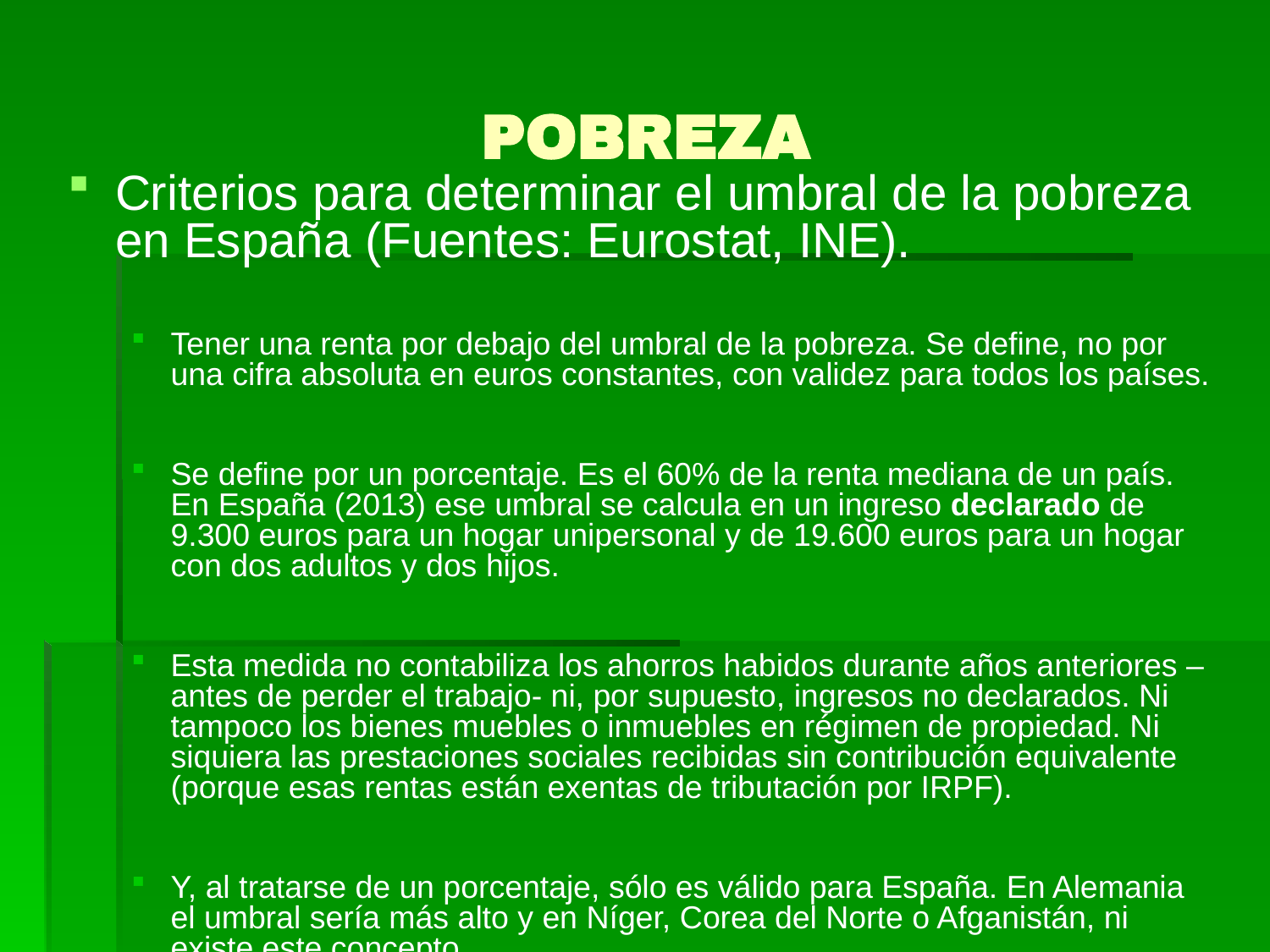

# POBREZA
Criterios para determinar el umbral de la pobreza en España (Fuentes: Eurostat, INE).

Tener una renta por debajo del umbral de la pobreza. Se define, no por una cifra absoluta en euros constantes, con validez para todos los países.

Se define por un porcentaje. Es el 60% de la renta mediana de un país. En España (2013) ese umbral se calcula en un ingreso declarado de 9.300 euros para un hogar unipersonal y de 19.600 euros para un hogar con dos adultos y dos hijos.

Esta medida no contabiliza los ahorros habidos durante años anteriores –antes de perder el trabajo- ni, por supuesto, ingresos no declarados. Ni tampoco los bienes muebles o inmuebles en régimen de propiedad. Ni siquiera las prestaciones sociales recibidas sin contribución equivalente (porque esas rentas están exentas de tributación por IRPF).

Y, al tratarse de un porcentaje, sólo es válido para España. En Alemania el umbral sería más alto y en Níger, Corea del Norte o Afganistán, ni existe este concepto.